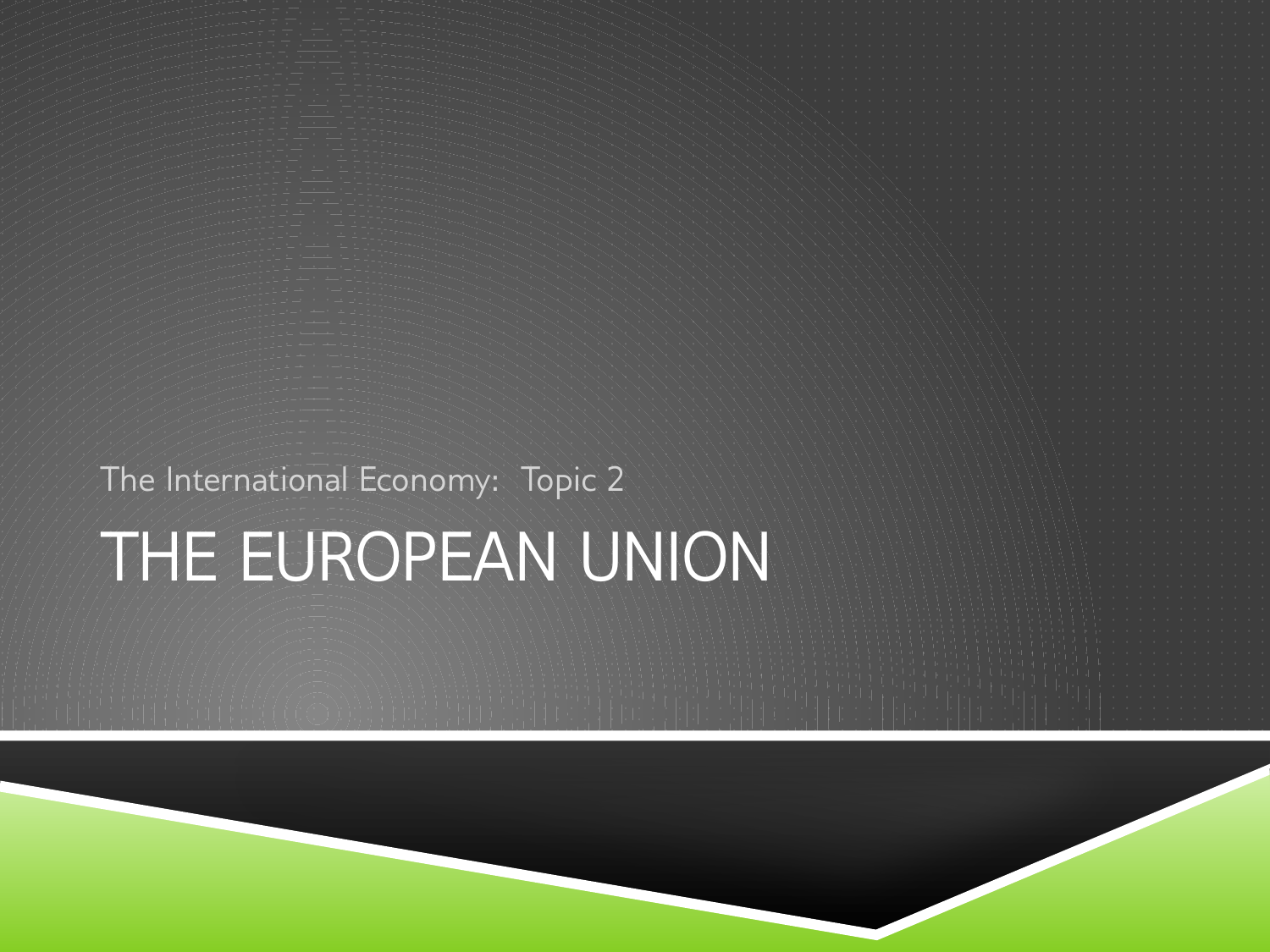

The International Economy:  Topic 2
# THE EUROPEAN UNION